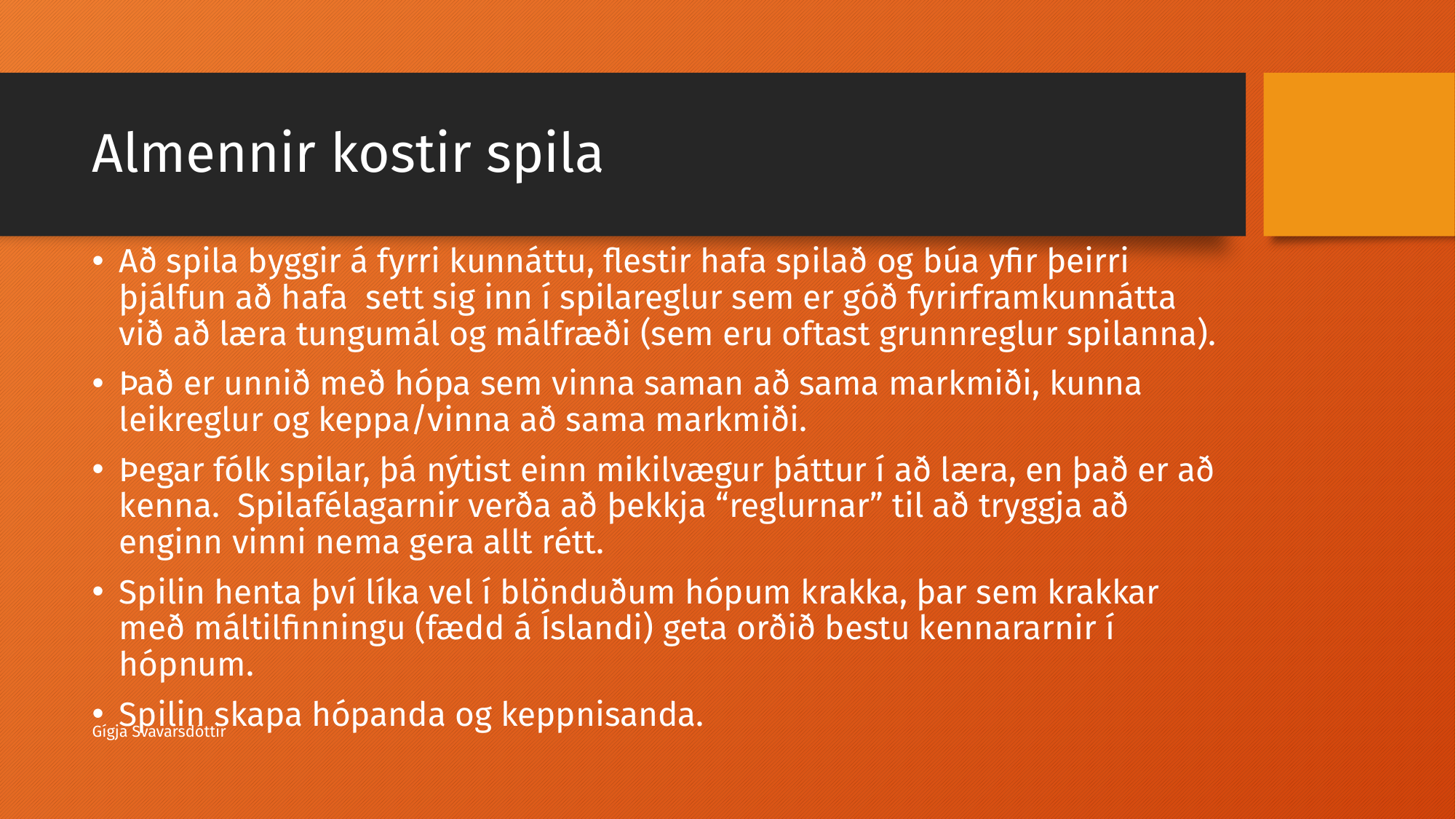

# Almennir kostir spila
Að spila byggir á fyrri kunnáttu, flestir hafa spilað og búa yfir þeirri þjálfun að hafa  sett sig inn í spilareglur sem er góð fyrirframkunnátta við að læra tungumál og málfræði (sem eru oftast grunnreglur spilanna).
Það er unnið með hópa sem vinna saman að sama markmiði, kunna leikreglur og keppa/vinna að sama markmiði.
Þegar fólk spilar, þá nýtist einn mikilvægur þáttur í að læra, en það er að kenna.  Spilafélagarnir verða að þekkja “reglurnar” til að tryggja að enginn vinni nema gera allt rétt.
Spilin henta því líka vel í blönduðum hópum krakka, þar sem krakkar með máltilfinningu (fædd á Íslandi) geta orðið bestu kennararnir í hópnum.
Spilin skapa hópanda og keppnisanda.

Gígja Svavarsdóttir